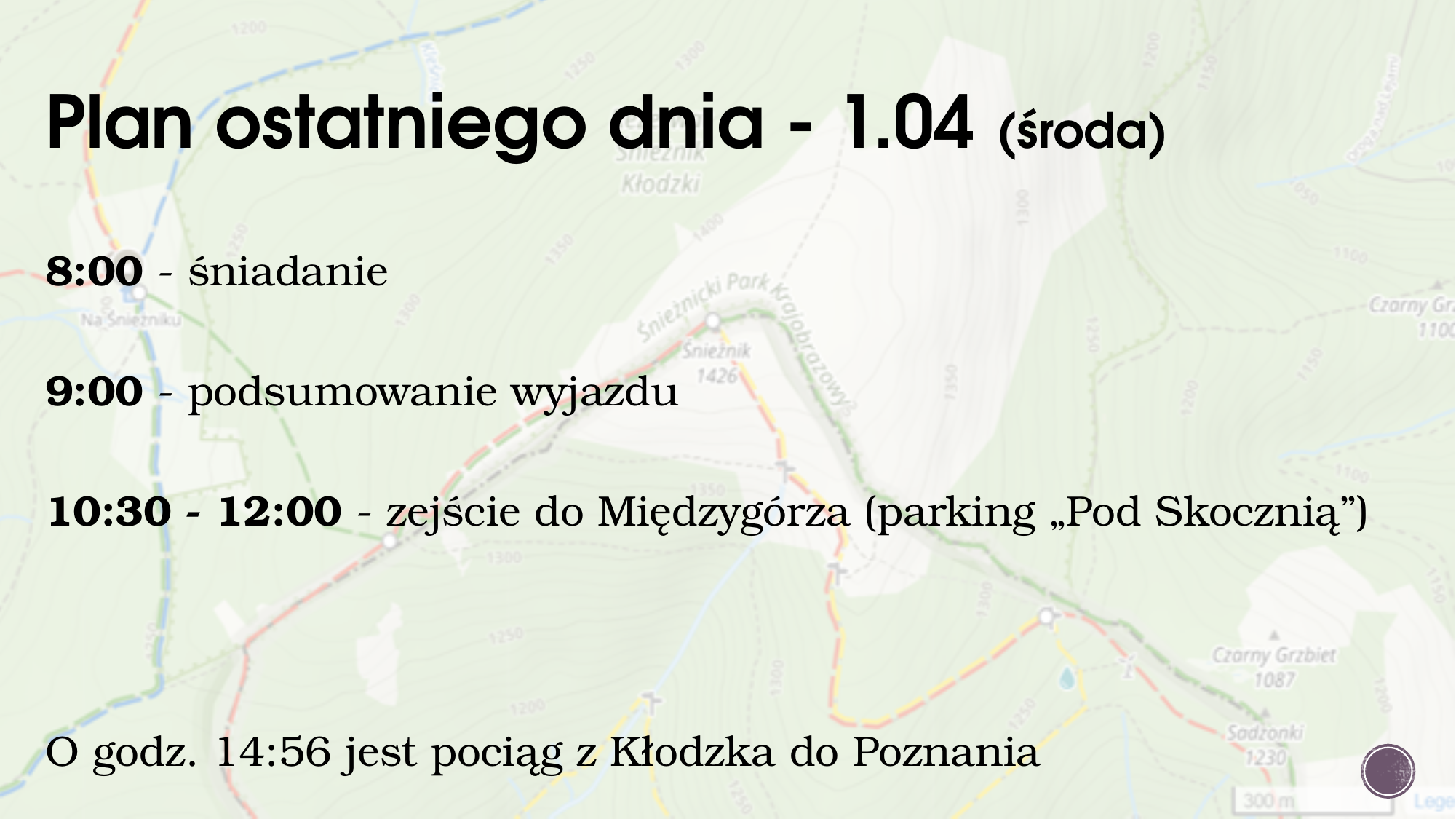

Plan ostatniego dnia - 1.04 (środa)
8:00 - śniadanie
9:00 - podsumowanie wyjazdu
10:30 - 12:00 - zejście do Międzygórza (parking „Pod Skocznią”)

O godz. 14:56 jest pociąg z Kłodzka do Poznania